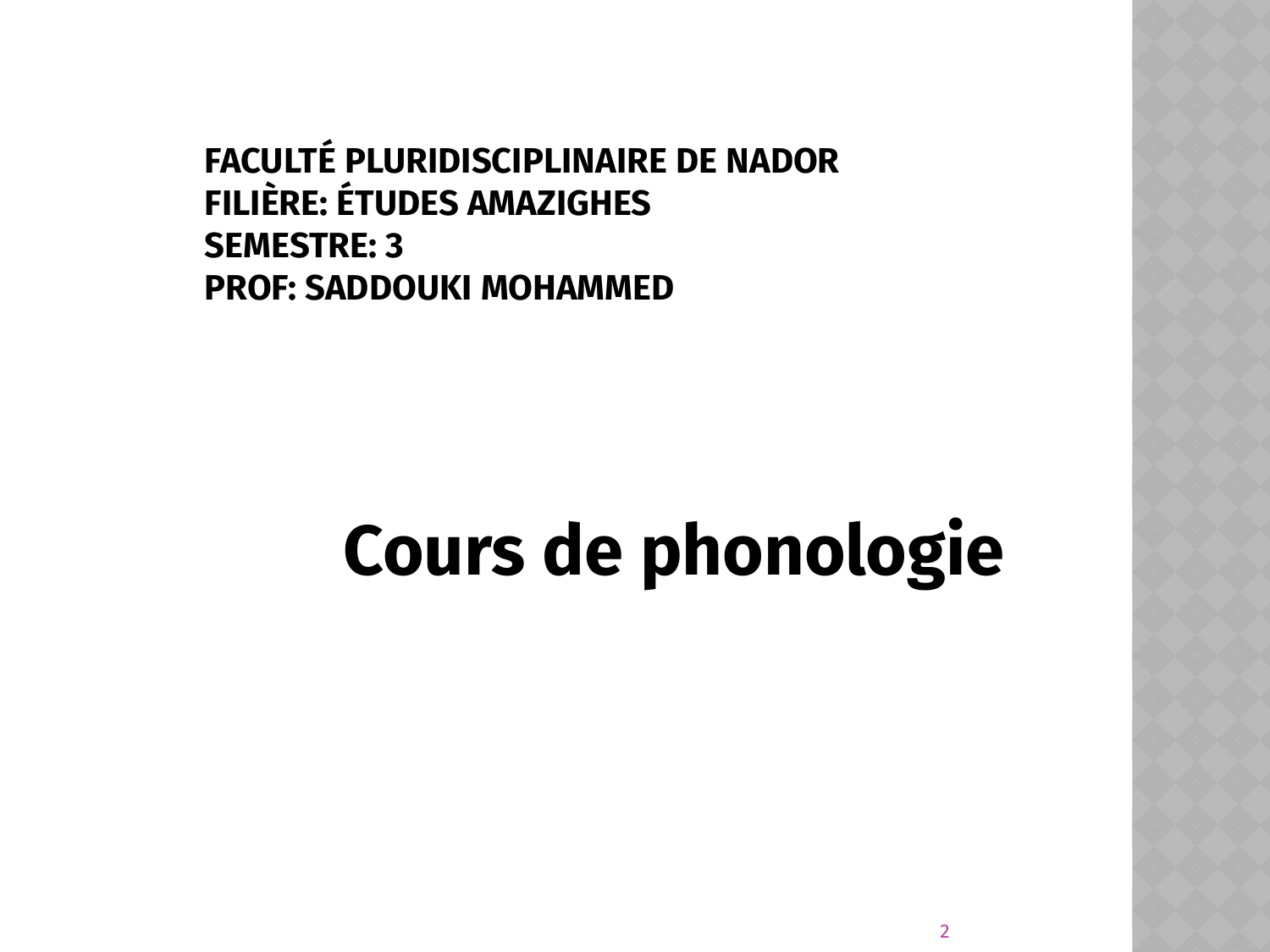

# Faculté Pluridisciplinaire de Nador Filière: études amazighes Semestre: 3 prof: saddouki mohammed

                Cours de phonologie
2